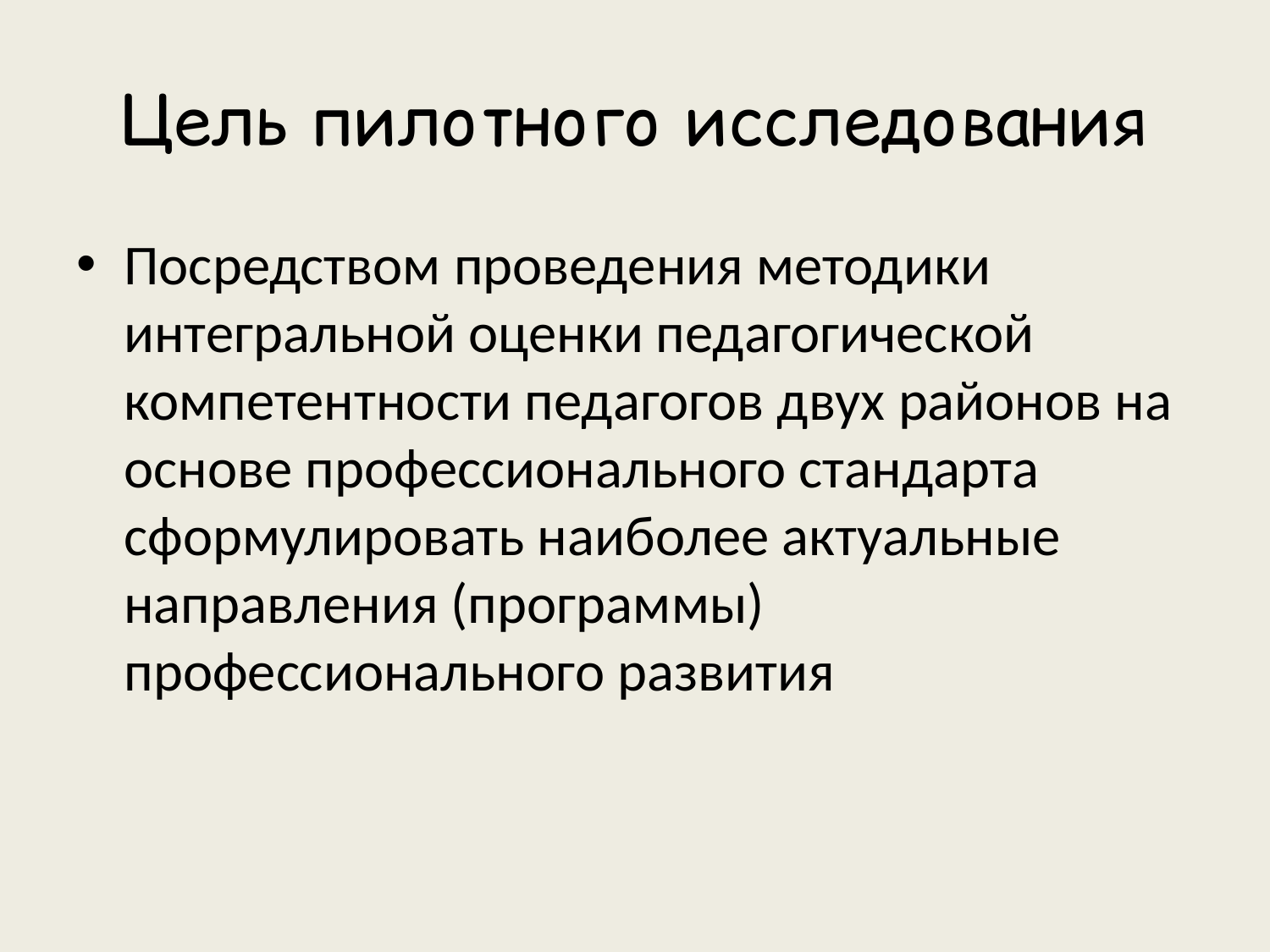

# Цель пилотного исследования
Посредством проведения методики интегральной оценки педагогической компетентности педагогов двух районов на основе профессионального стандарта сформулировать наиболее актуальные направления (программы) профессионального развития